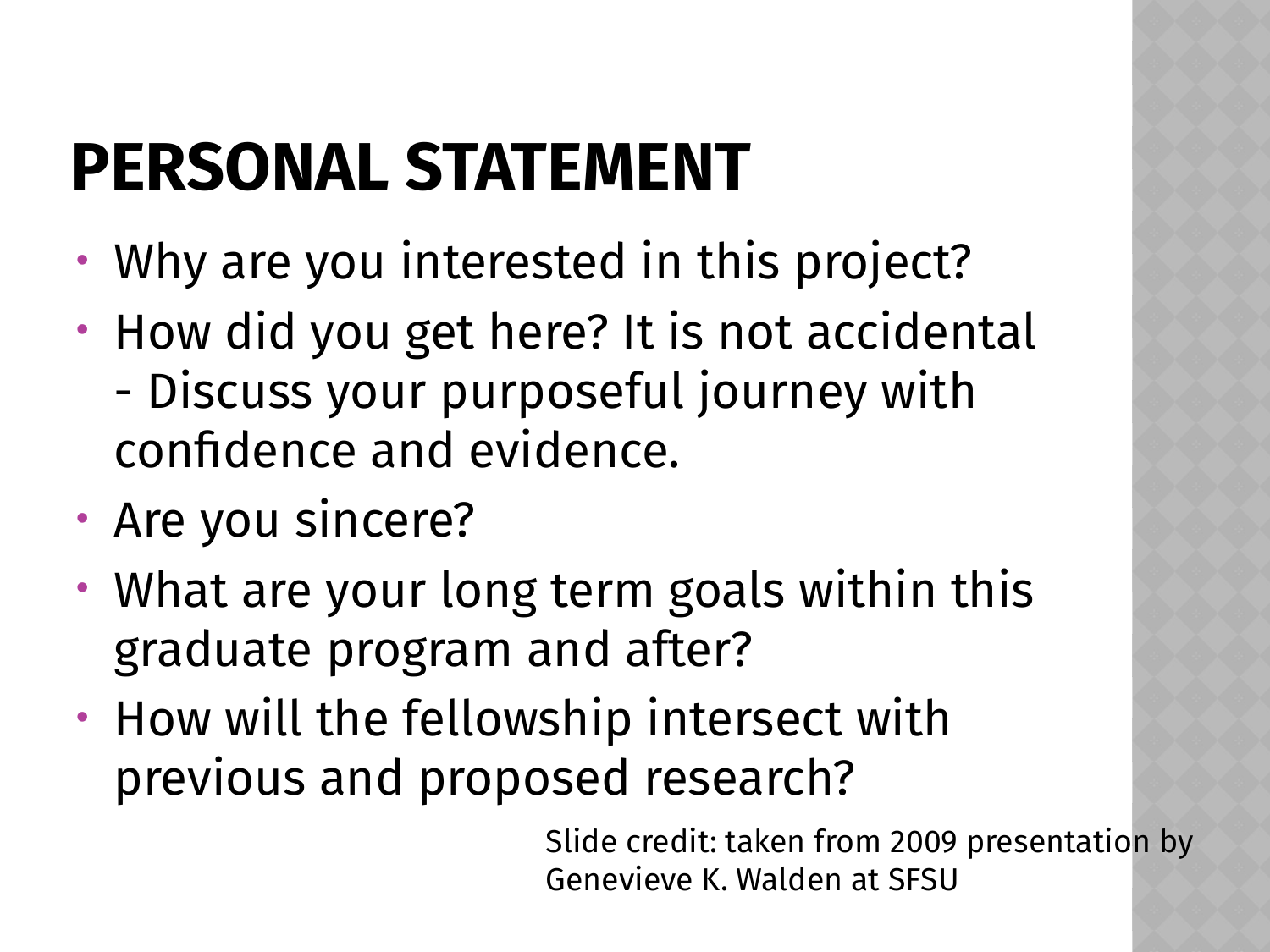

# Personal Statement
Why are you interested in this project?
How did you get here? It is not accidental - Discuss your purposeful journey with confidence and evidence.
Are you sincere?
What are your long term goals within this graduate program and after?
How will the fellowship intersect with previous and proposed research?
Slide credit: taken from 2009 presentation by Genevieve K. Walden at SFSU